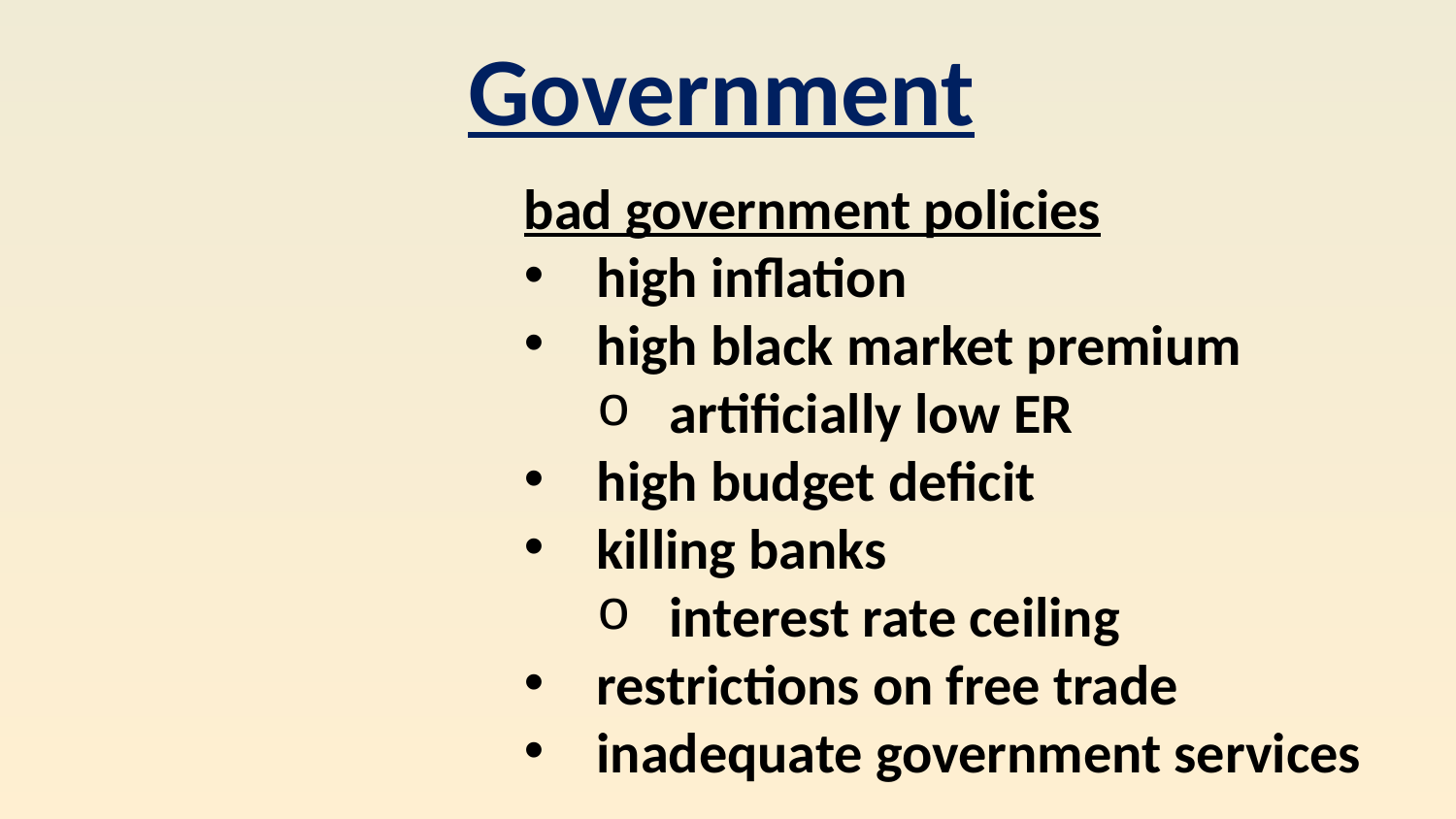

Government
bad government policies
high inflation
high black market premium
artificially low ER
high budget deficit
killing banks
interest rate ceiling
restrictions on free trade
inadequate government services